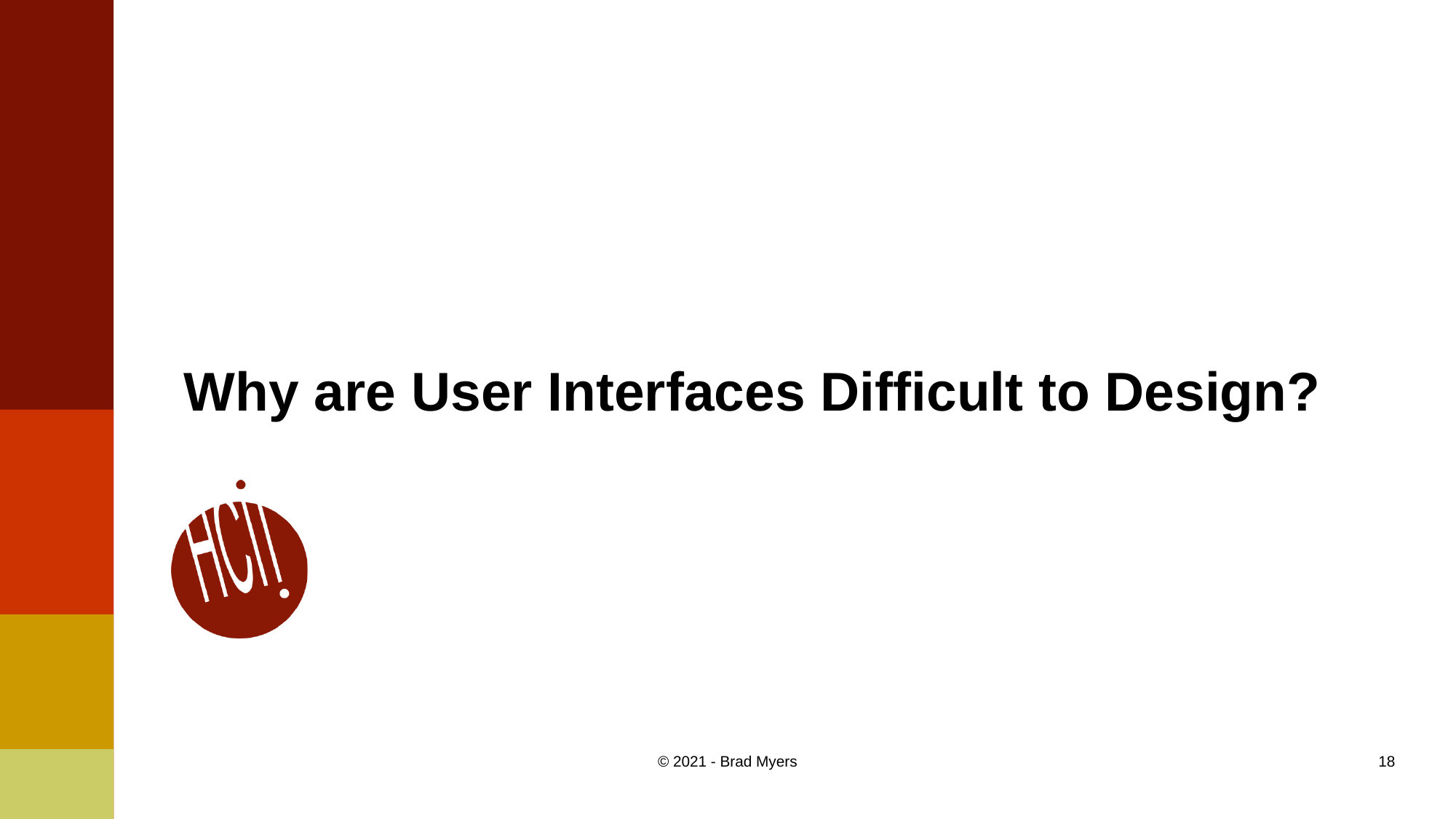

# Why are User Interfaces Difficult to Design?

© 2021 - Brad Myers
18